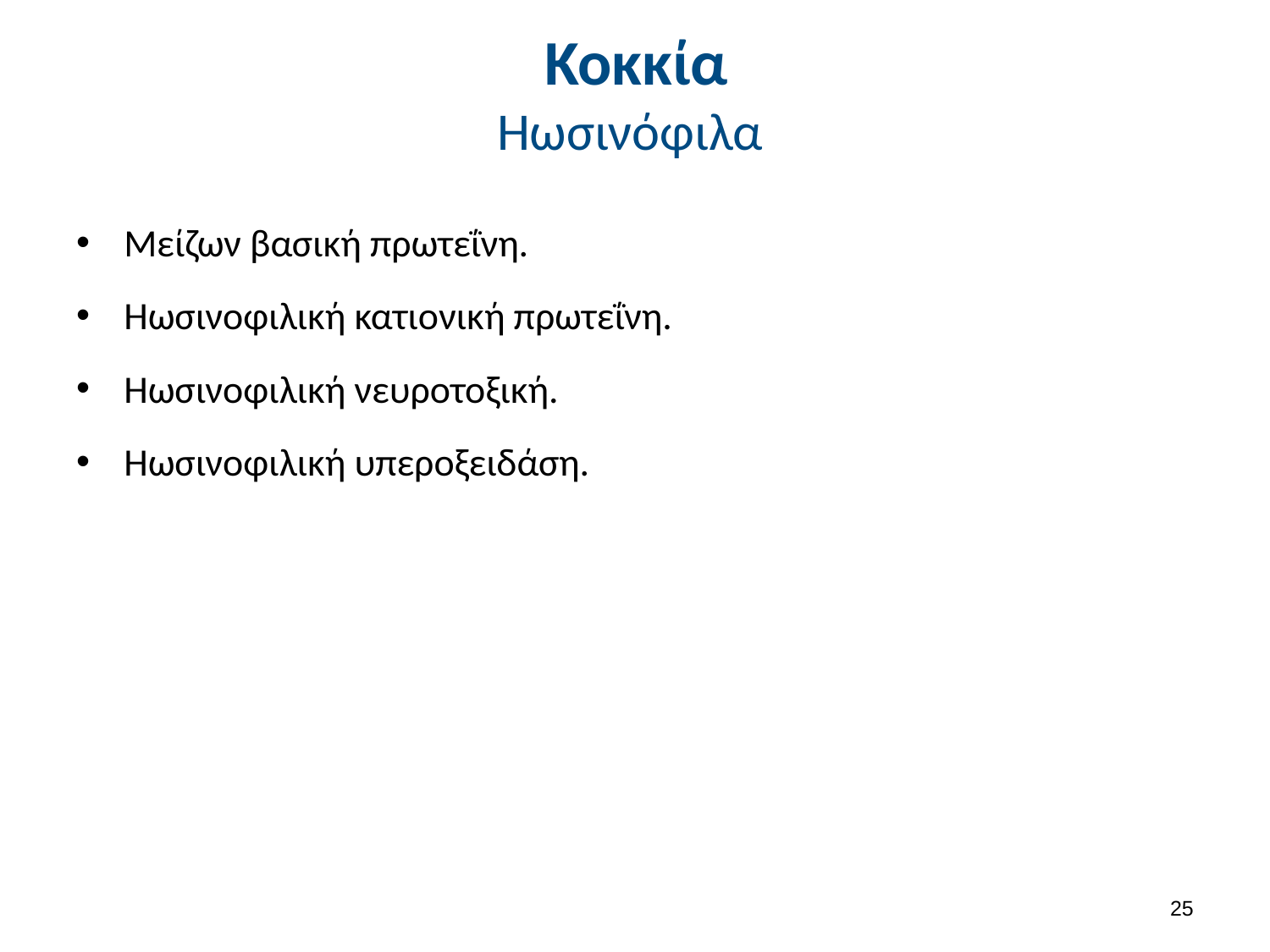

# Κοκκία Ηωσινόφιλα
Μείζων βασική πρωτεΐνη.
Ηωσινοφιλική κατιονική πρωτεΐνη.
Ηωσινοφιλική νευροτοξική.
Ηωσινοφιλική υπεροξειδάση.
25